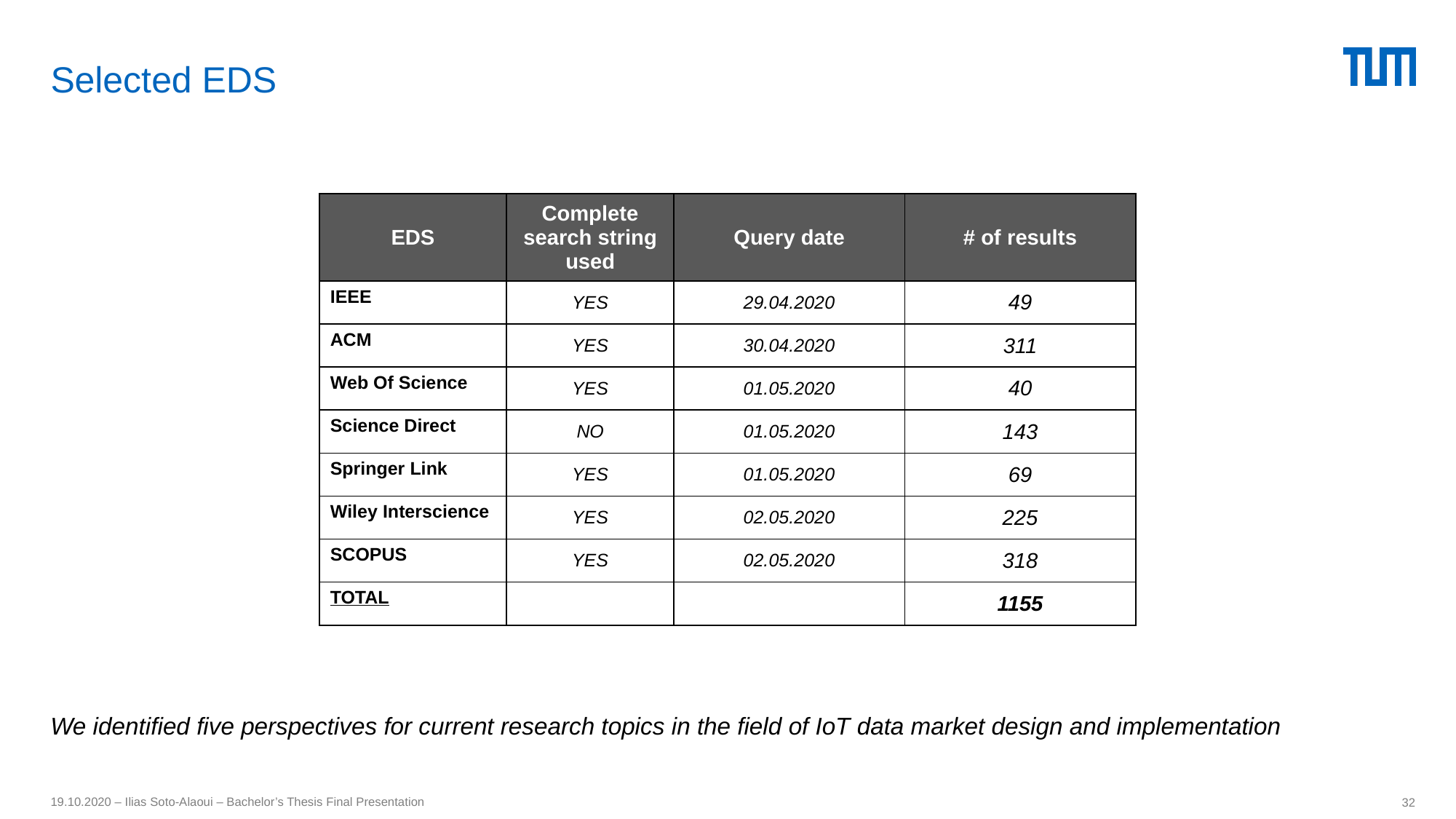

Selected EDS
| EDS | Complete search string used | Query date | # of results |
| --- | --- | --- | --- |
| IEEE | YES | 29.04.2020 | 49 |
| ACM | YES | 30.04.2020 | 311 |
| Web Of Science | YES | 01.05.2020 | 40 |
| Science Direct | NO | 01.05.2020 | 143 |
| Springer Link | YES | 01.05.2020 | 69 |
| Wiley Interscience | YES | 02.05.2020 | 225 |
| SCOPUS | YES | 02.05.2020 | 318 |
| TOTAL |  |  | 1155 |
We identified five perspectives for current research topics in the field of IoT data market design and implementation
19.10.2020 – Ilias Soto-Alaoui – Bachelor’s Thesis Final Presentation
32